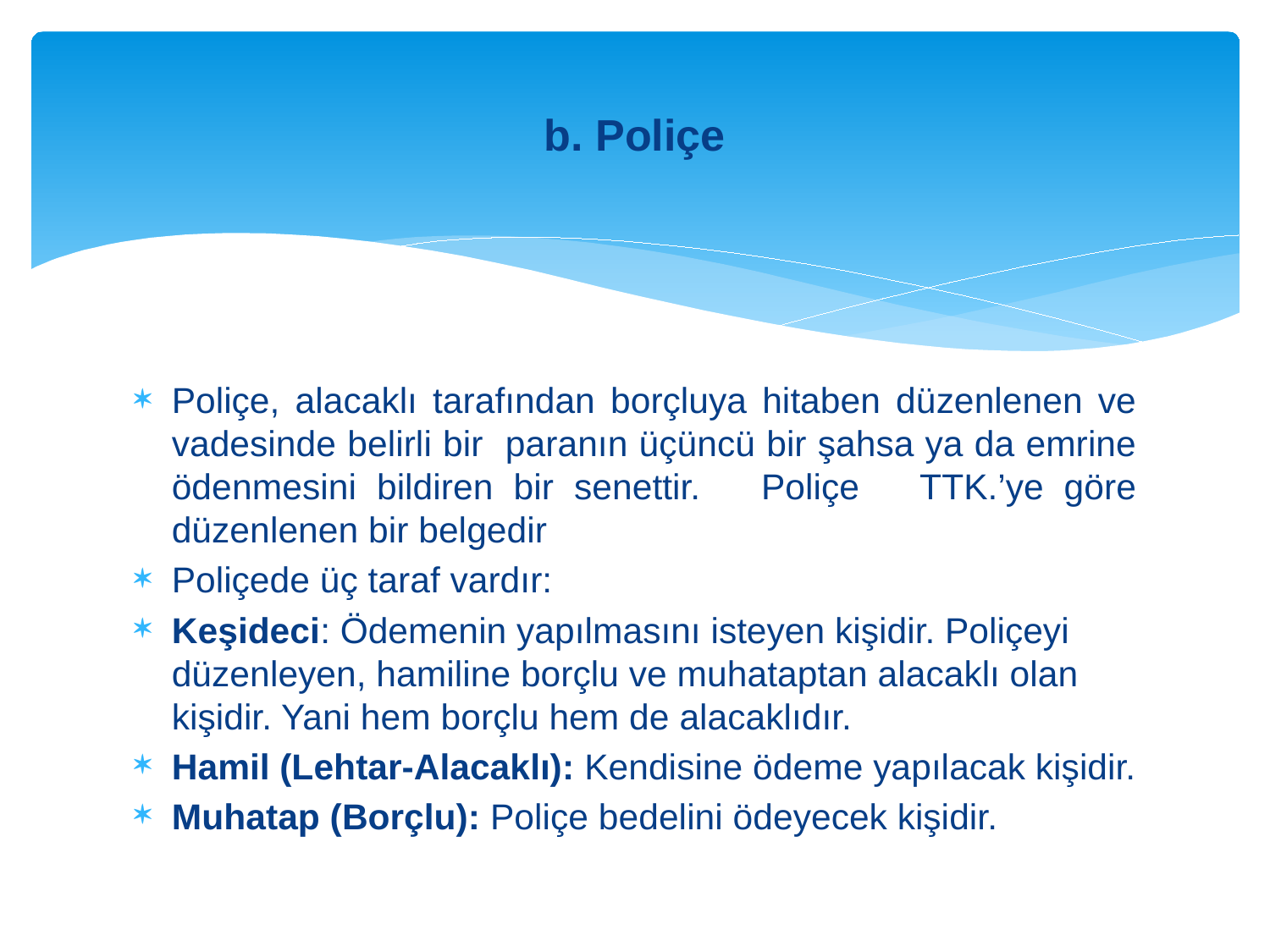

# b. Poliçe
Poliçe, alacaklı tarafından borçluya hitaben düzenlenen ve vadesinde belirli bir  paranın üçüncü bir şahsa ya da emrine ödenmesini bildiren bir senettir.   Poliçe   TTK.’ye göre düzenlenen bir belgedir
Poliçede üç taraf vardır:
Keşideci: Ödemenin yapılmasını isteyen kişidir. Poliçeyi düzenleyen, hamiline borçlu ve muhataptan alacaklı olan kişidir. Yani hem borçlu hem de alacaklıdır.
Hamil (Lehtar-Alacaklı): Kendisine ödeme yapılacak kişidir.
Muhatap (Borçlu): Poliçe bedelini ödeyecek kişidir.